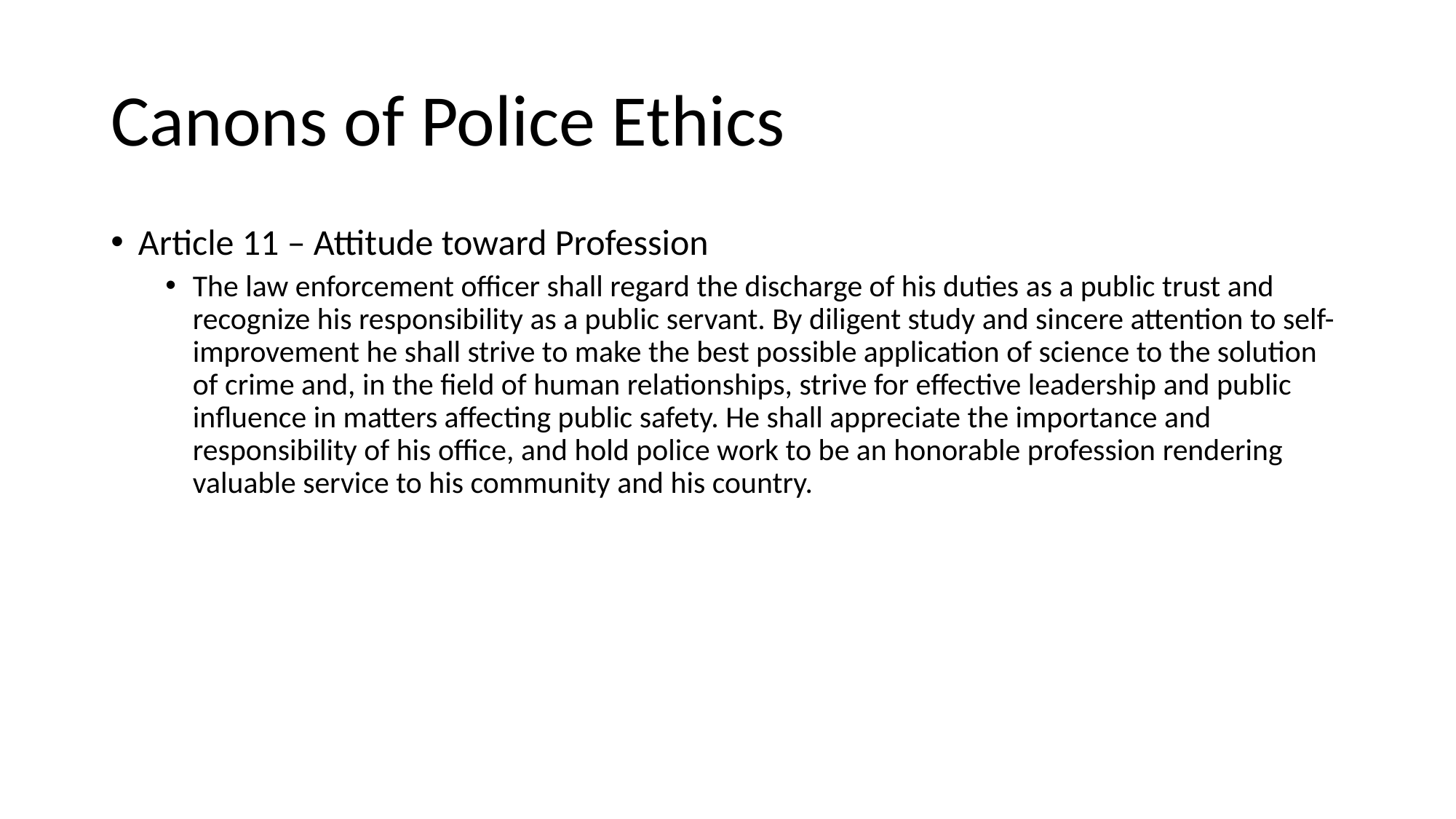

# Canons of Police Ethics
Article 11 – Attitude toward Profession
The law enforcement officer shall regard the discharge of his duties as a public trust and recognize his responsibility as a public servant. By diligent study and sincere attention to self-improvement he shall strive to make the best possible application of science to the solution of crime and, in the field of human relationships, strive for effective leadership and public influence in matters affecting public safety. He shall appreciate the importance and responsibility of his office, and hold police work to be an honorable profession rendering valuable service to his community and his country.